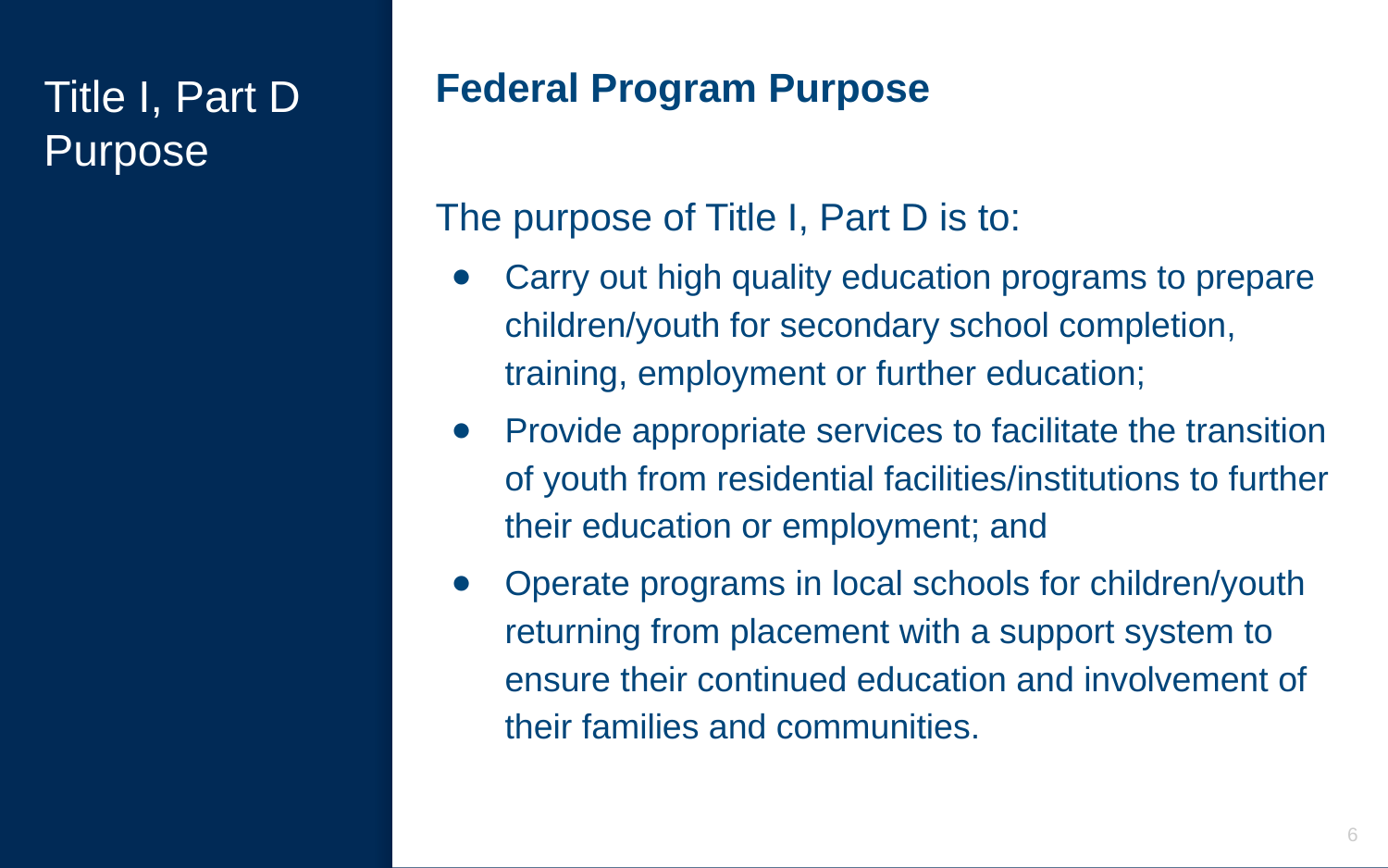

Federal Program Purpose

The purpose of Title I, Part D is to:
Carry out high quality education programs to prepare children/youth for secondary school completion, training, employment or further education;
Provide appropriate services to facilitate the transition of youth from residential facilities/institutions to further their education or employment; and
Operate programs in local schools for children/youth returning from placement with a support system to ensure their continued education and involvement of their families and communities.
# Title I, Part D Purpose
6